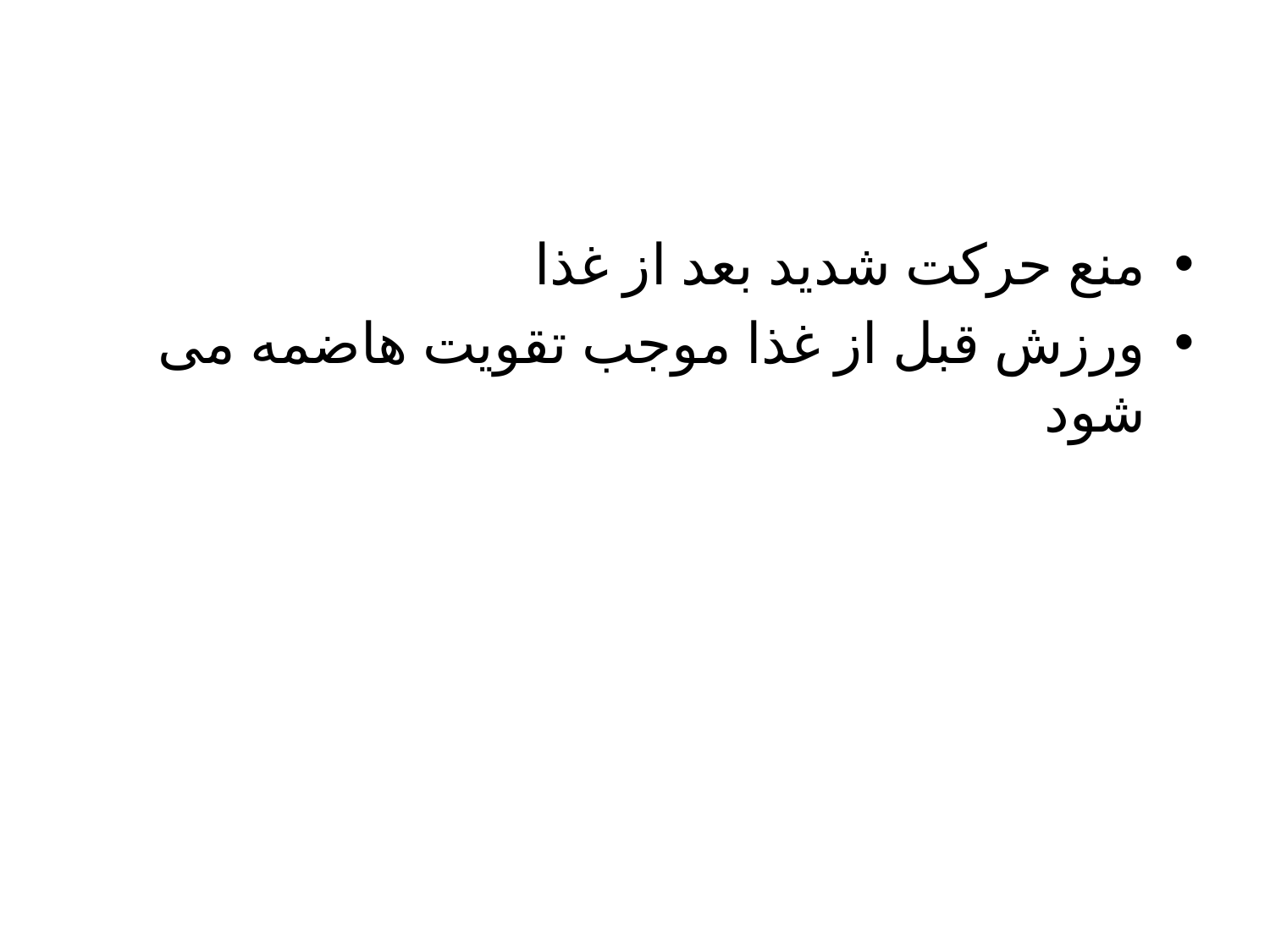

#
منع حرکت شدید بعد از غذا
ورزش قبل از غذا موجب تقویت هاضمه می شود